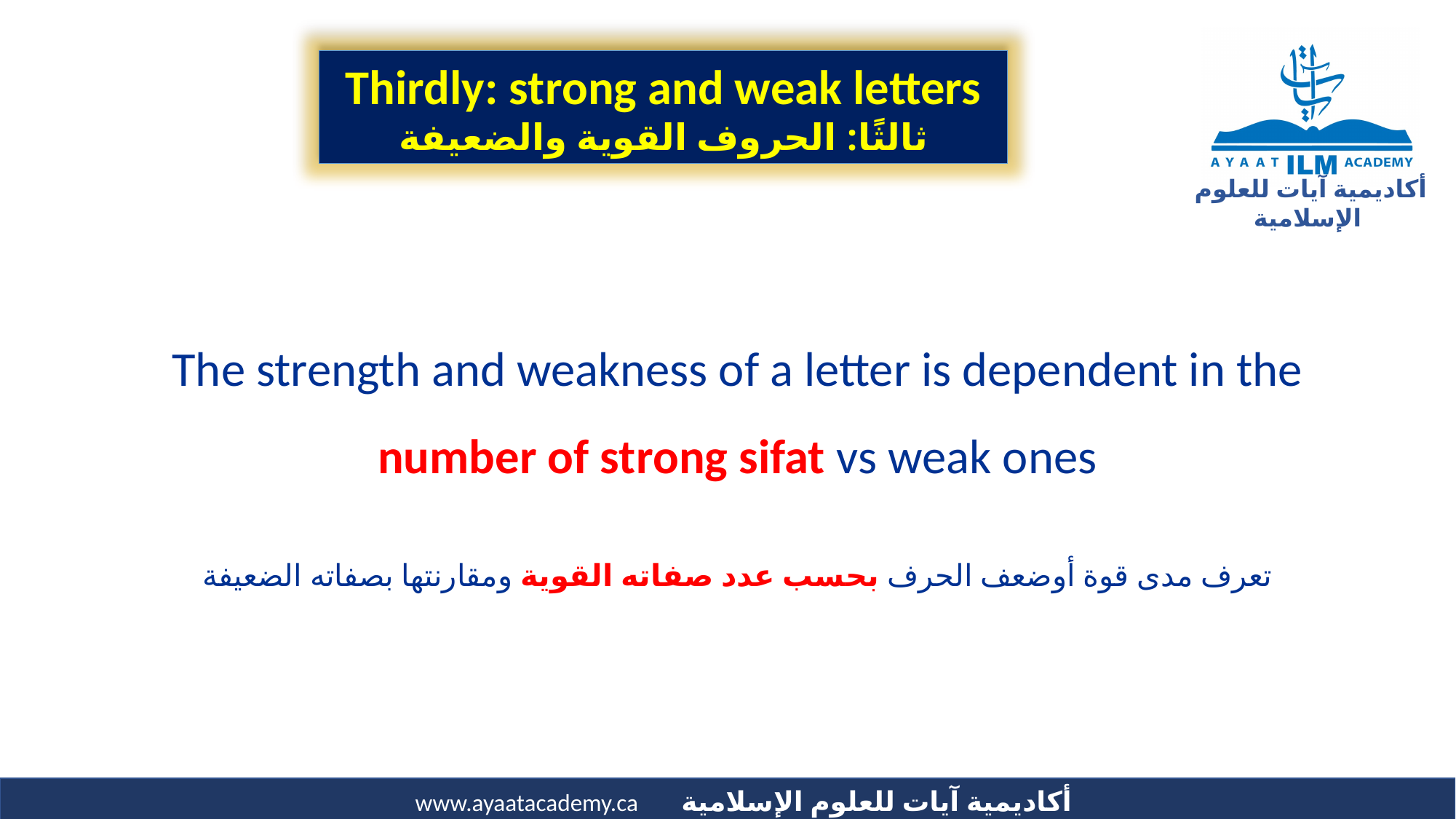

Thirdly: strong and weak letters
ثالثًا: الحروف القوية والضعيفة
The strength and weakness of a letter is dependent in the number of strong sifat vs weak ones

تعرف مدى قوة أوضعف الحرف بحسب عدد صفاته القوية ومقارنتها بصفاته الضعيفة